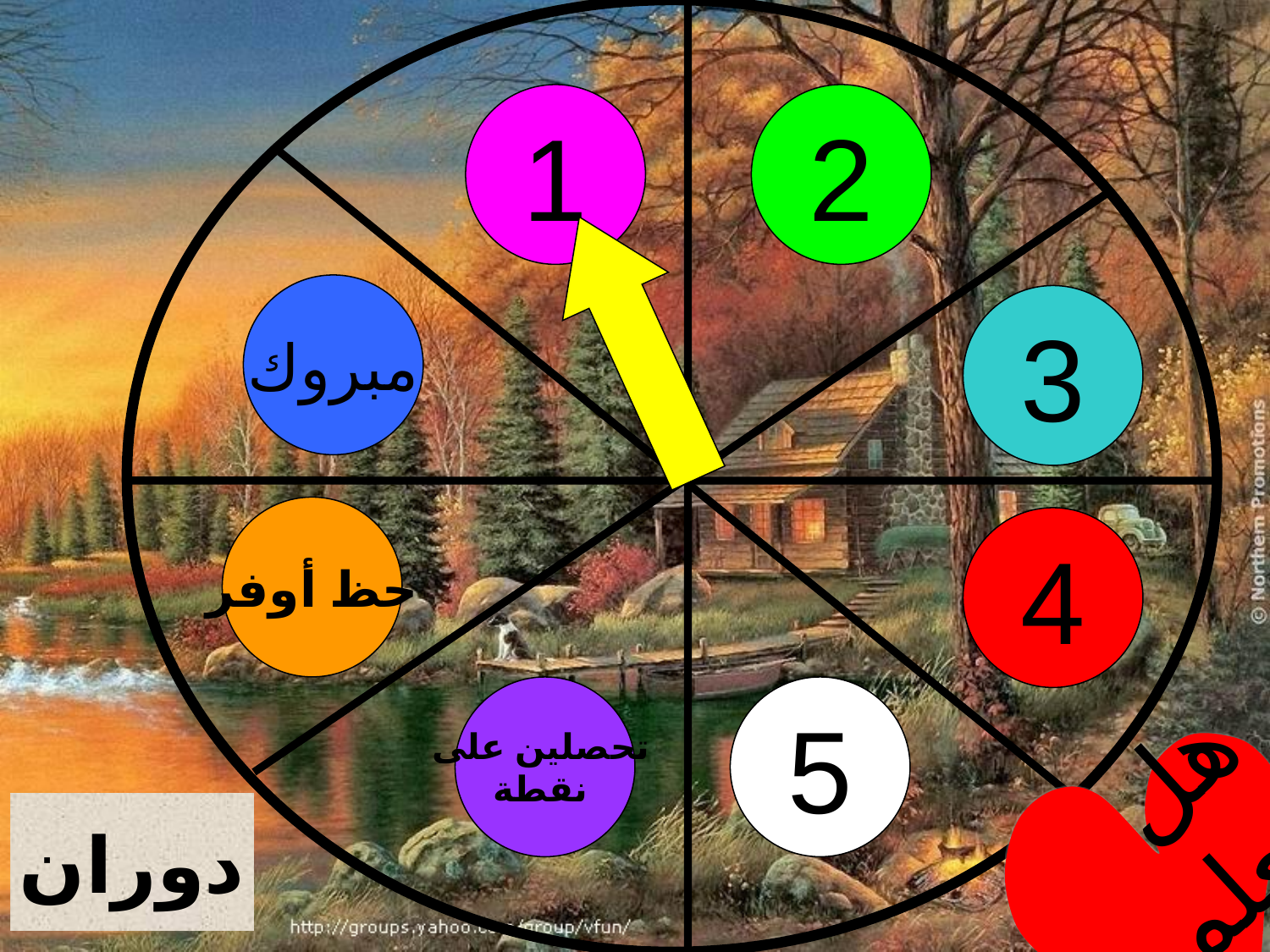

1
2

مبروك
3

حظ أوفر
4
تحصلين على
نقطة
5
هل تعلم
دوران